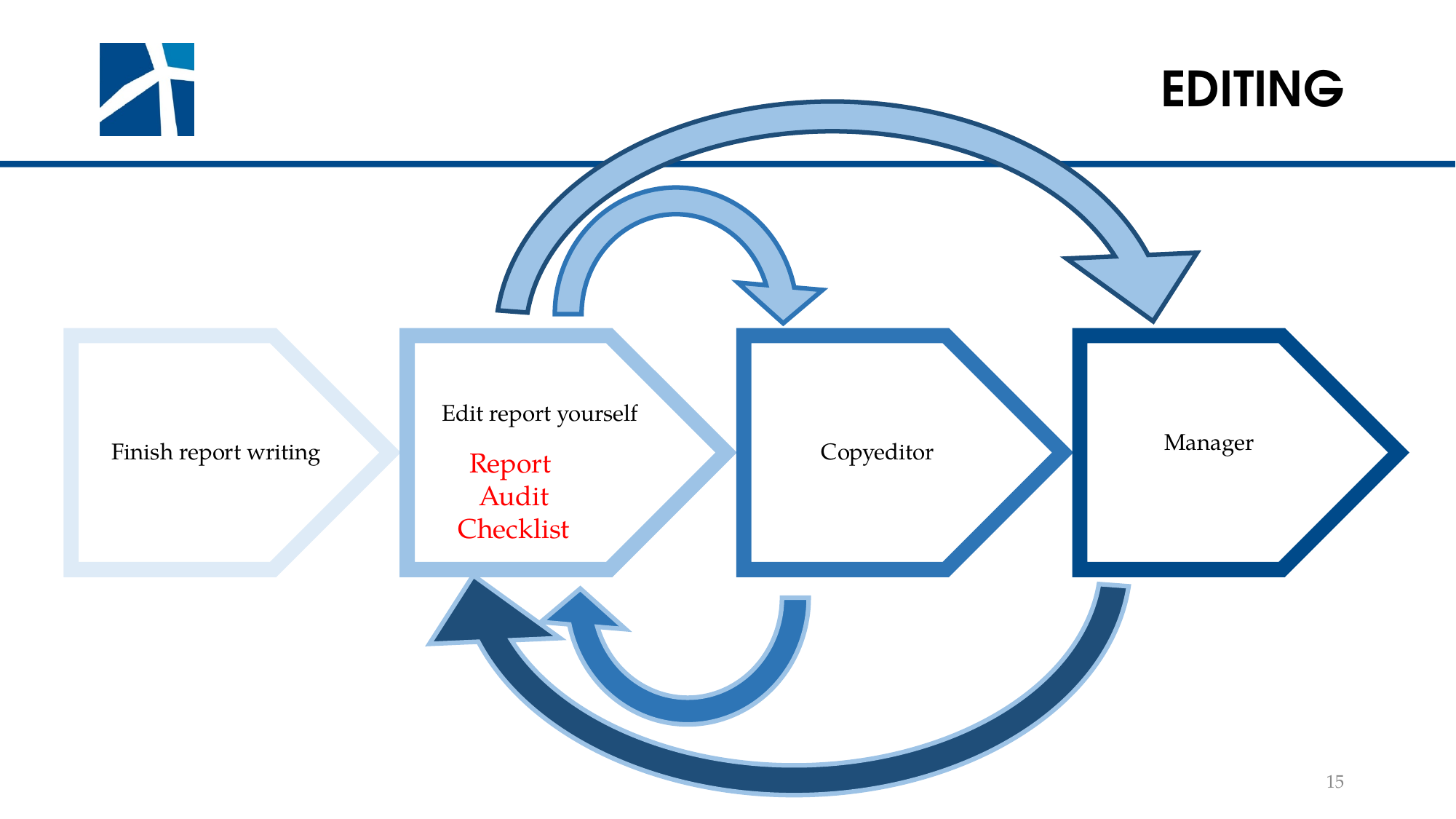

# editing

Edit report yourself
Manager
Copyeditor
Finish report writing
Report
Audit Checklist

15